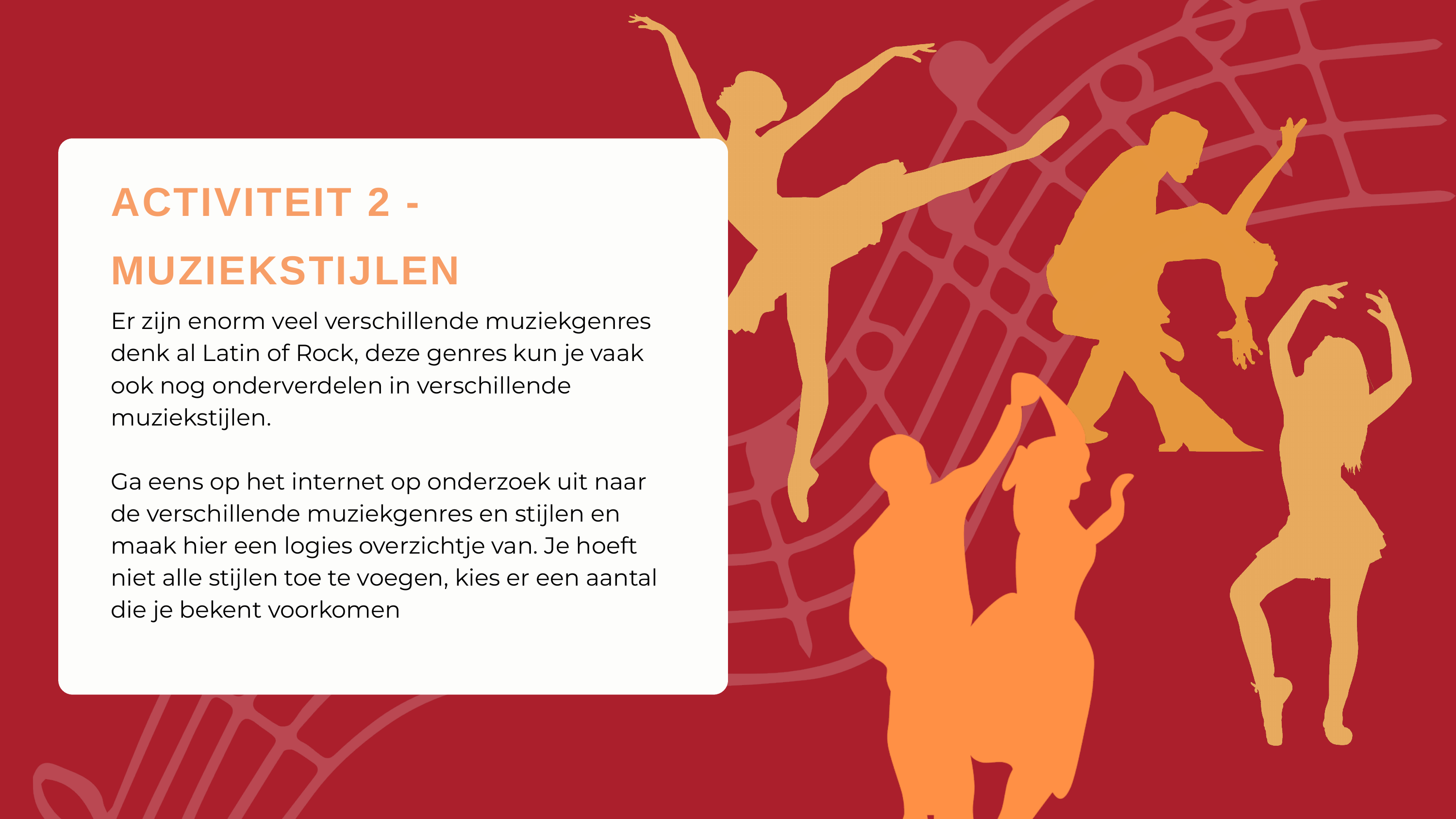

ACTIVITEIT 2 - MUZIEKSTIJLEN

Er zijn enorm veel verschillende muziekgenres denk al Latin of Rock, deze genres kun je vaak ook nog onderverdelen in verschillende muziekstijlen.

Ga eens op het internet op onderzoek uit naar de verschillende muziekgenres en stijlen en maak hier een logies overzichtje van. Je hoeft niet alle stijlen toe te voegen, kies er een aantal die je bekent voorkomen